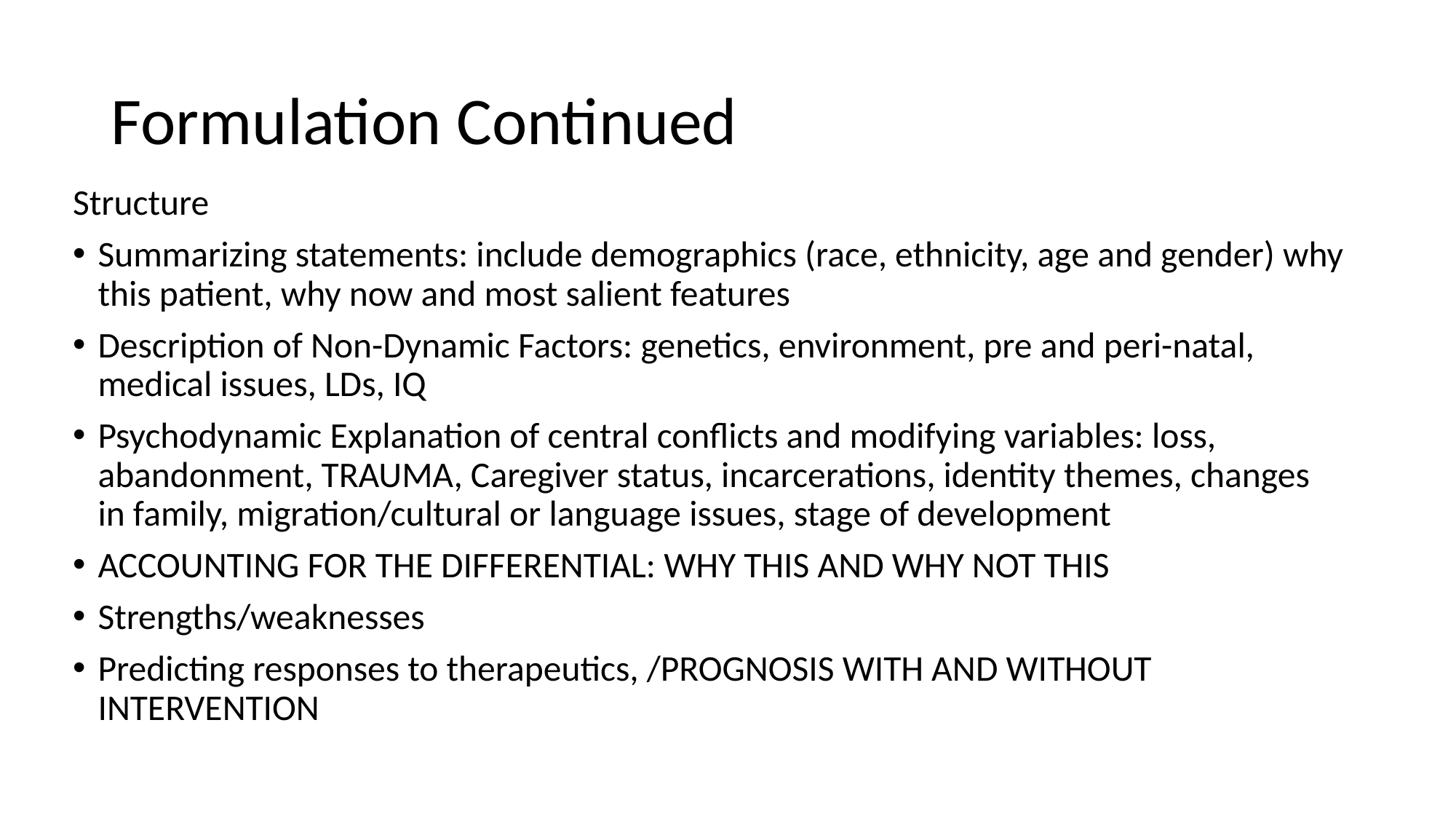

# Formulation Continued
Structure
Summarizing statements: include demographics (race, ethnicity, age and gender) why this patient, why now and most salient features
Description of Non-Dynamic Factors: genetics, environment, pre and peri-natal, medical issues, LDs, IQ
Psychodynamic Explanation of central conflicts and modifying variables: loss, abandonment, TRAUMA, Caregiver status, incarcerations, identity themes, changes in family, migration/cultural or language issues, stage of development
ACCOUNTING FOR THE DIFFERENTIAL: WHY THIS AND WHY NOT THIS
Strengths/weaknesses
Predicting responses to therapeutics, /PROGNOSIS WITH AND WITHOUT INTERVENTION